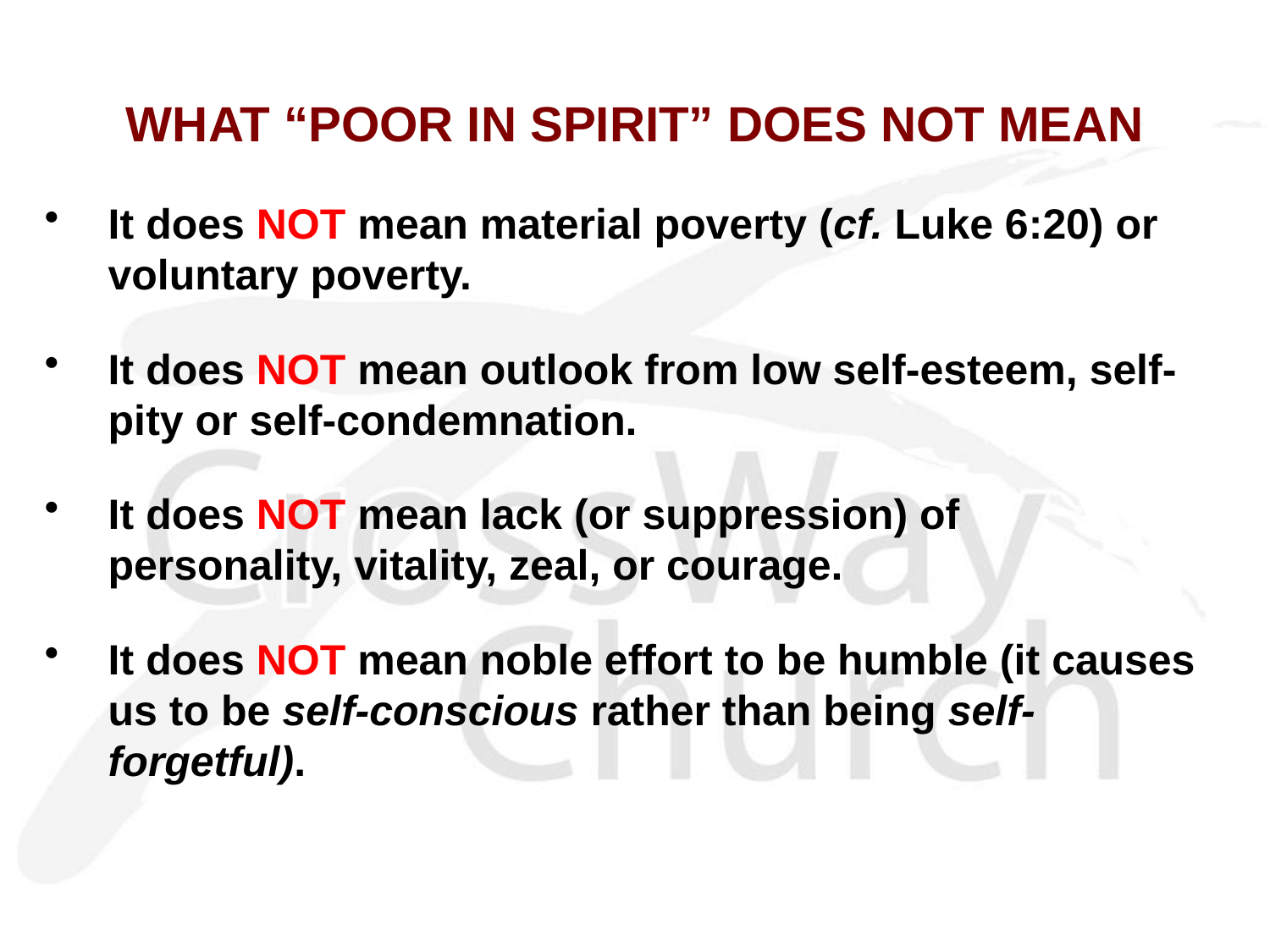

# WHAT “POOR IN SPIRIT” DOES NOT MEAN
It does NOT mean material poverty (cf. Luke 6:20) or voluntary poverty.

It does NOT mean outlook from low self-esteem, self-pity or self-condemnation.

It does NOT mean lack (or suppression) of personality, vitality, zeal, or courage.

It does NOT mean noble effort to be humble (it causes us to be self-conscious rather than being self-forgetful).